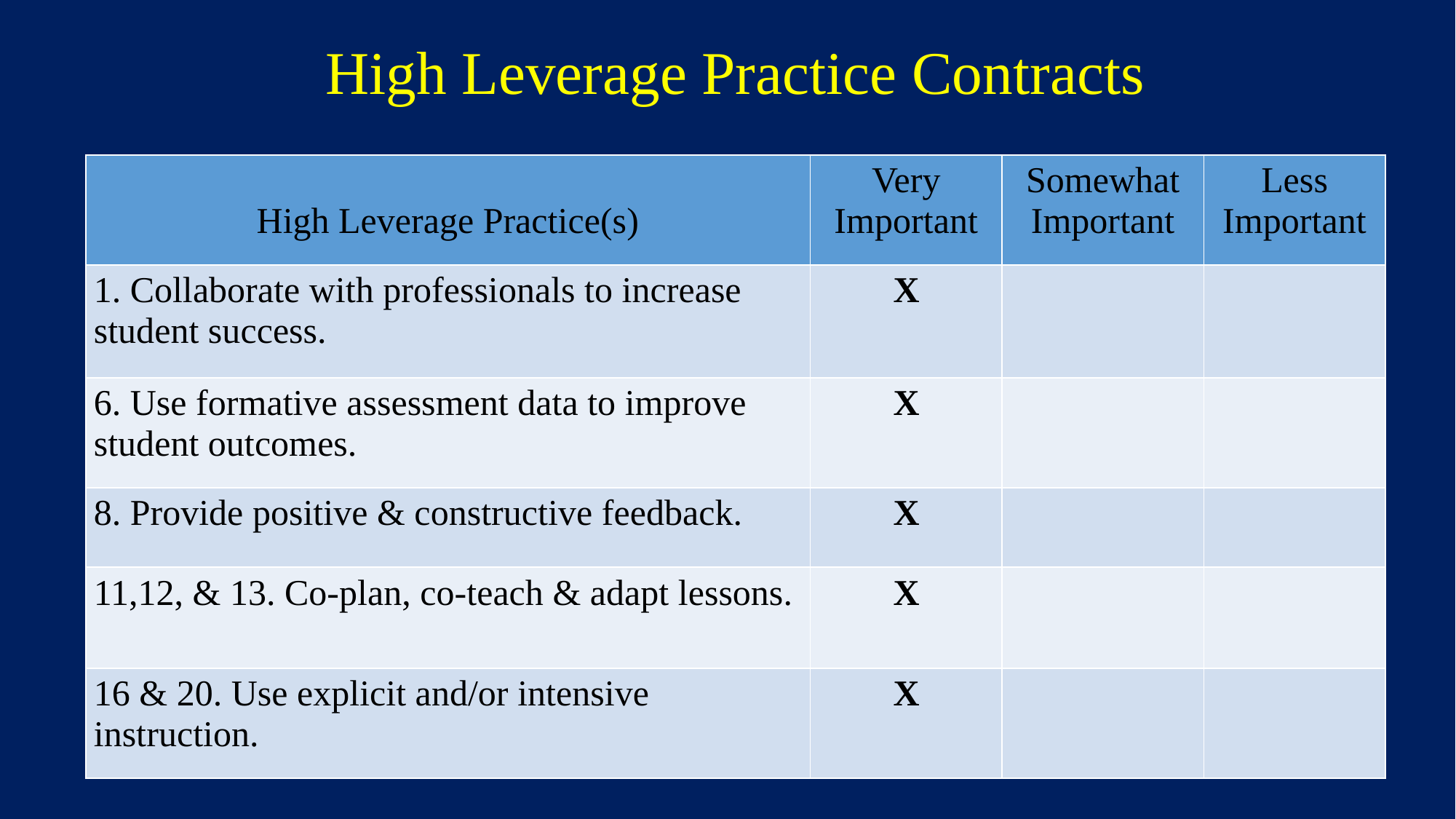

# High Leverage Practice Contracts
| High Leverage Practice(s) | Very Important | Somewhat Important | Less Important |
| --- | --- | --- | --- |
| 1. Collaborate with professionals to increase student success. | X |  |  |
| 6. Use formative assessment data to improve student outcomes. | X |  |  |
| 8. Provide positive & constructive feedback. | X |  |  |
| 11,12, & 13. Co-plan, co-teach & adapt lessons. | X |  |  |
| 16 & 20. Use explicit and/or intensive instruction. | X |  |  |